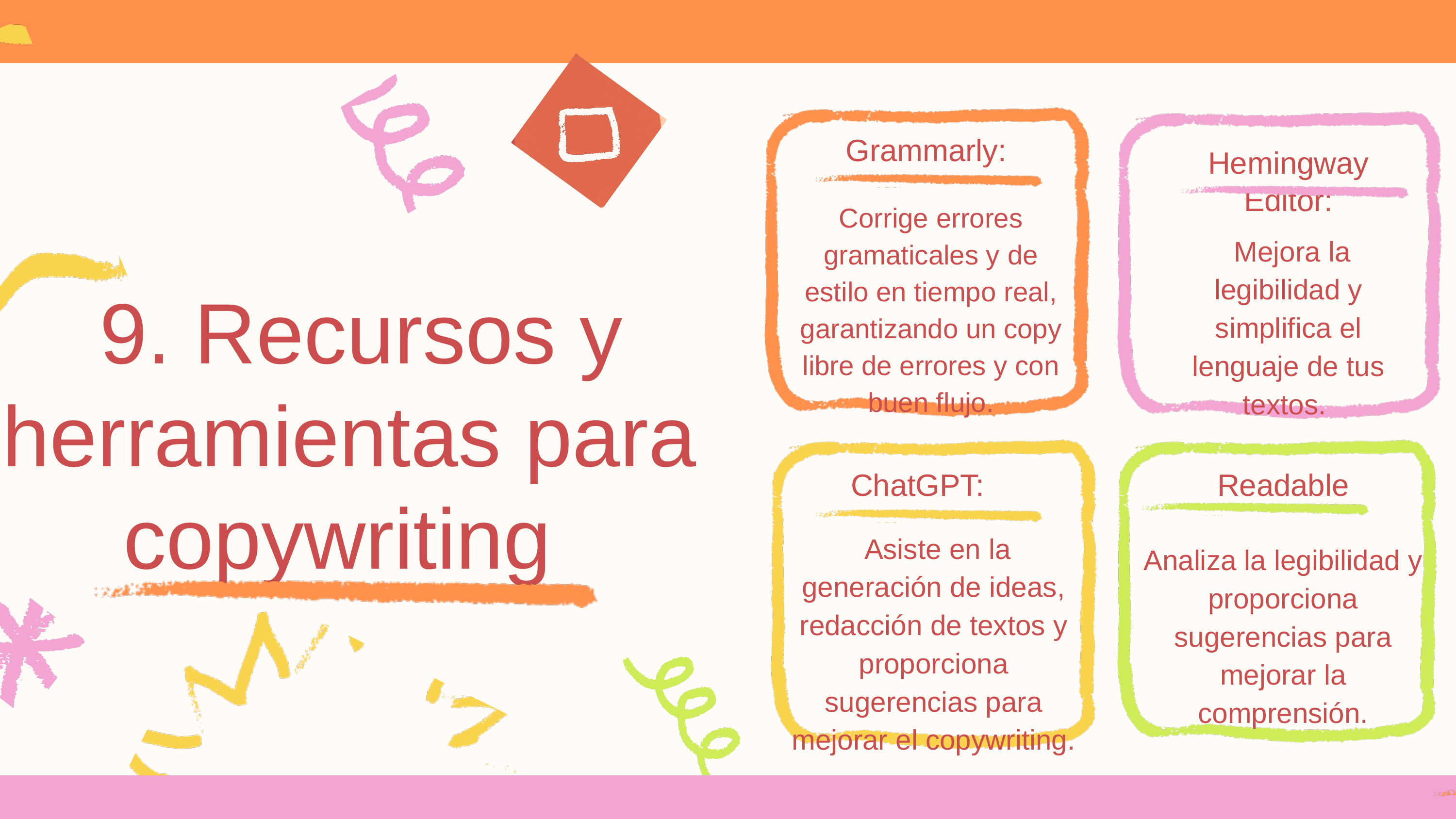

Grammarly:
Hemingway Editor:

Corrige errores gramaticales y de estilo en tiempo real, garantizando un copy libre de errores y con buen flujo.
 Mejora la legibilidad y simplifica el lenguaje de tus textos.
 9. Recursos y herramientas para copywriting

ChatGPT:
Readable

 Asiste en la generación de ideas, redacción de textos y proporciona sugerencias para mejorar el copywriting.
Analiza la legibilidad y proporciona sugerencias para mejorar la comprensión.